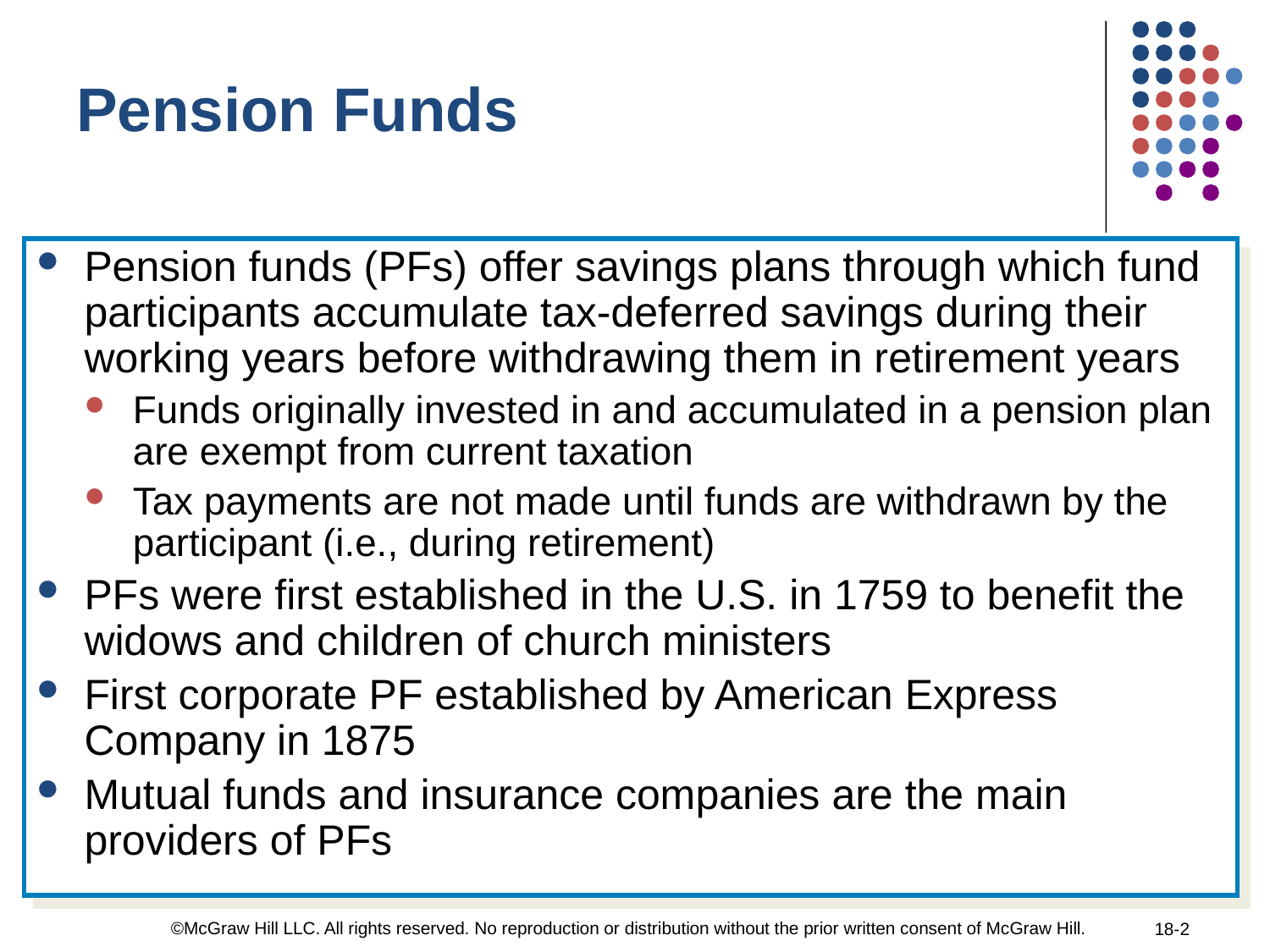

Pension Funds
Pension funds (PFs) offer savings plans through which fund participants accumulate tax-deferred savings during their working years before withdrawing them in retirement years
Funds originally invested in and accumulated in a pension plan are exempt from current taxation
Tax payments are not made until funds are withdrawn by the participant (i.e., during retirement)
PFs were first established in the U.S. in 1759 to benefit the widows and children of church ministers
First corporate PF established by American Express Company in 1875
Mutual funds and insurance companies are the main providers of PFs
©McGraw Hill LLC. All rights reserved. No reproduction or distribution without the prior written consent of McGraw Hill.
18-2